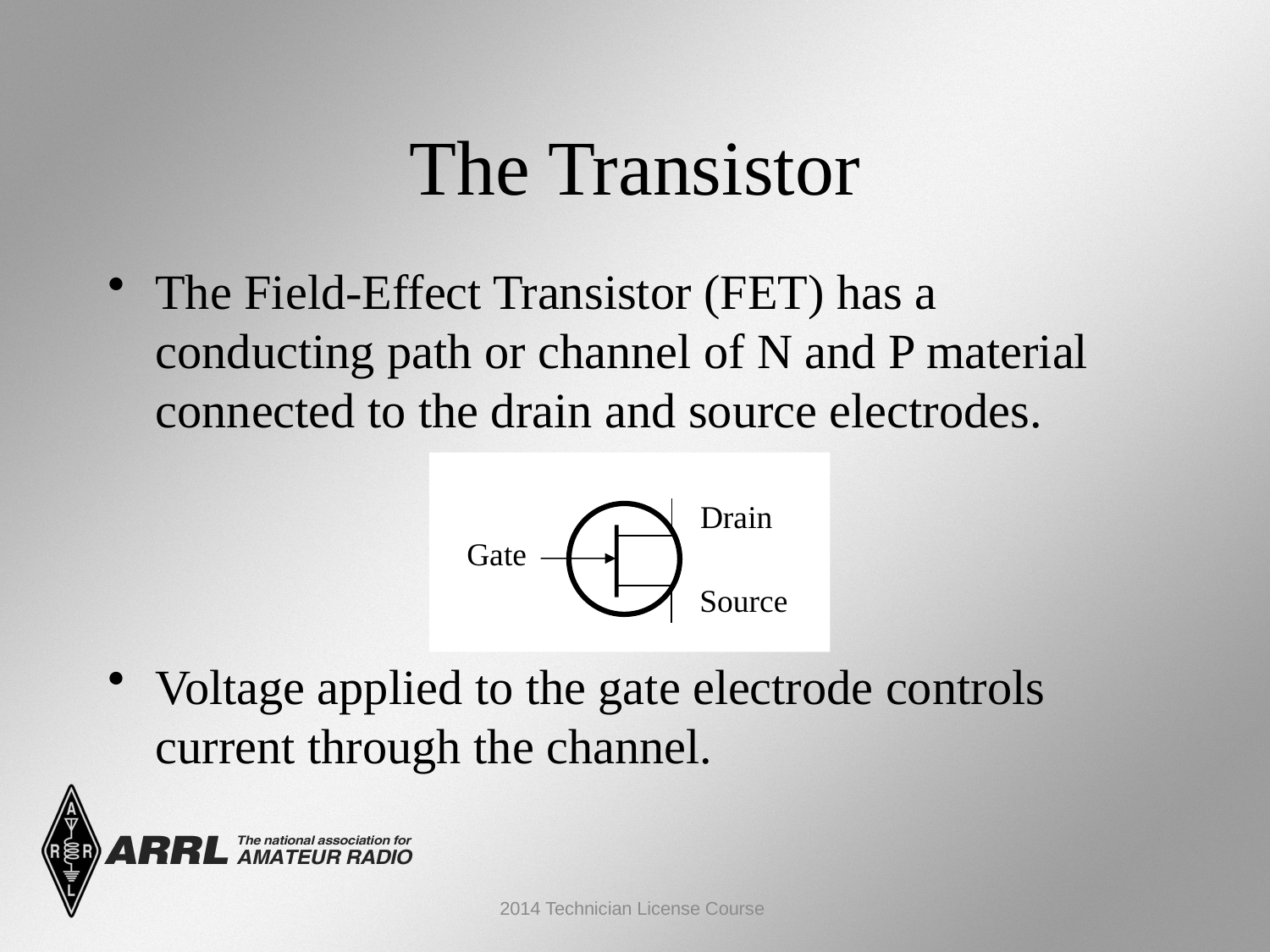

The Transistor
The Field-Effect Transistor (FET) has a conducting path or channel of N and P material connected to the drain and source electrodes.

Voltage applied to the gate electrode controls current through the channel.

Drain
Gate
Source
2014 Technician License Course